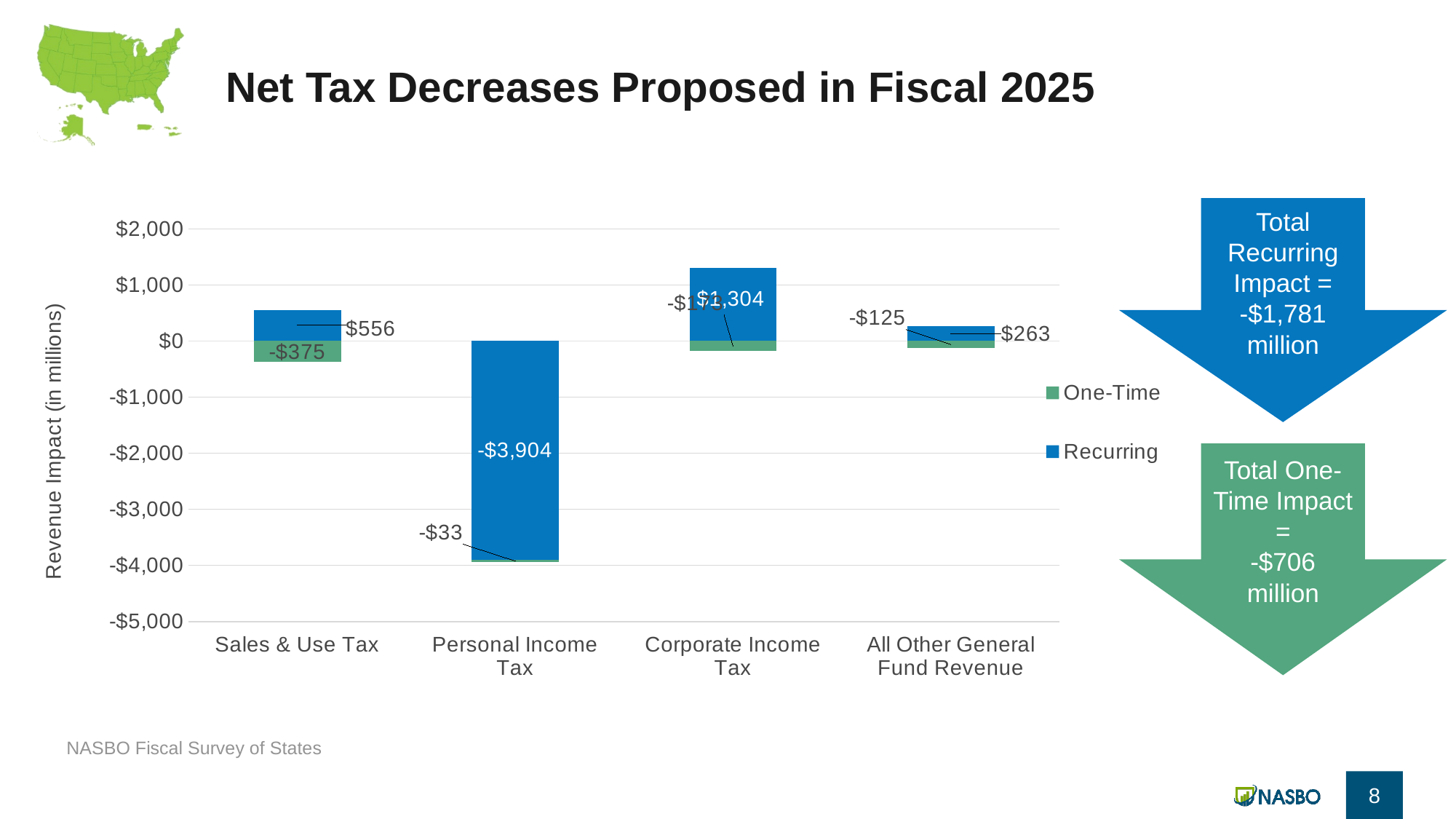

# Net Tax Decreases Proposed in Fiscal 2025

### Chart

| Category | Recurring | One-Time |
|---|---|---|
| Sales & Use Tax | 556.3 | -374.8 |
| Personal Income Tax | -3903.6 | -32.5 |
| Corporate Income Tax | 1303.7 | -172.9 |
| All Other General Fund Revenue | 263.1 | -125.4 |
Total Recurring Impact =
-$1,781 million
Total One-Time Impact =
-$706 million
NASBO Fiscal Survey of States
Fall 2023 Fiscal Survey of States